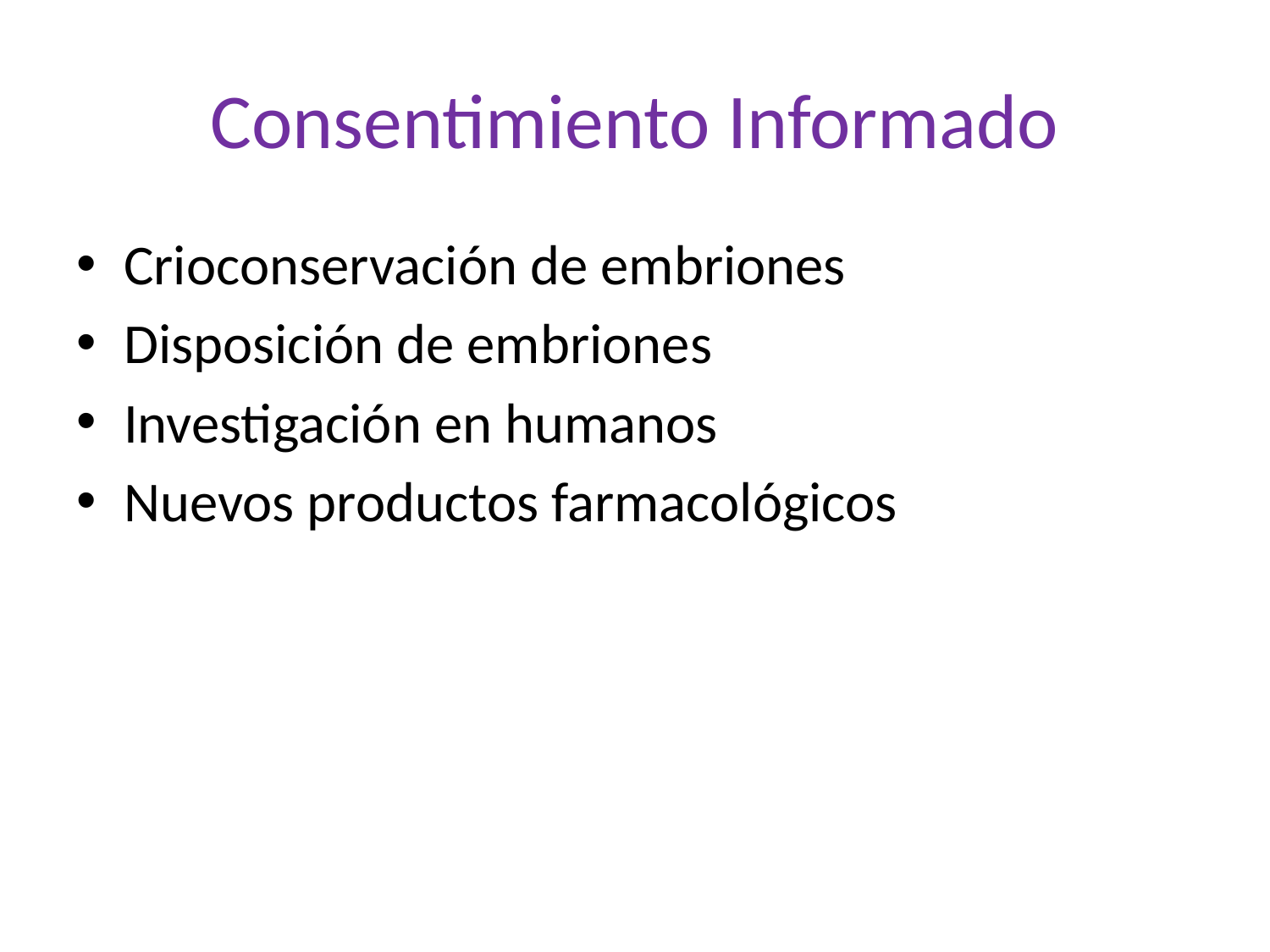

# Consentimiento Informado
Crioconservación de embriones
Disposición de embriones
Investigación en humanos
Nuevos productos farmacológicos